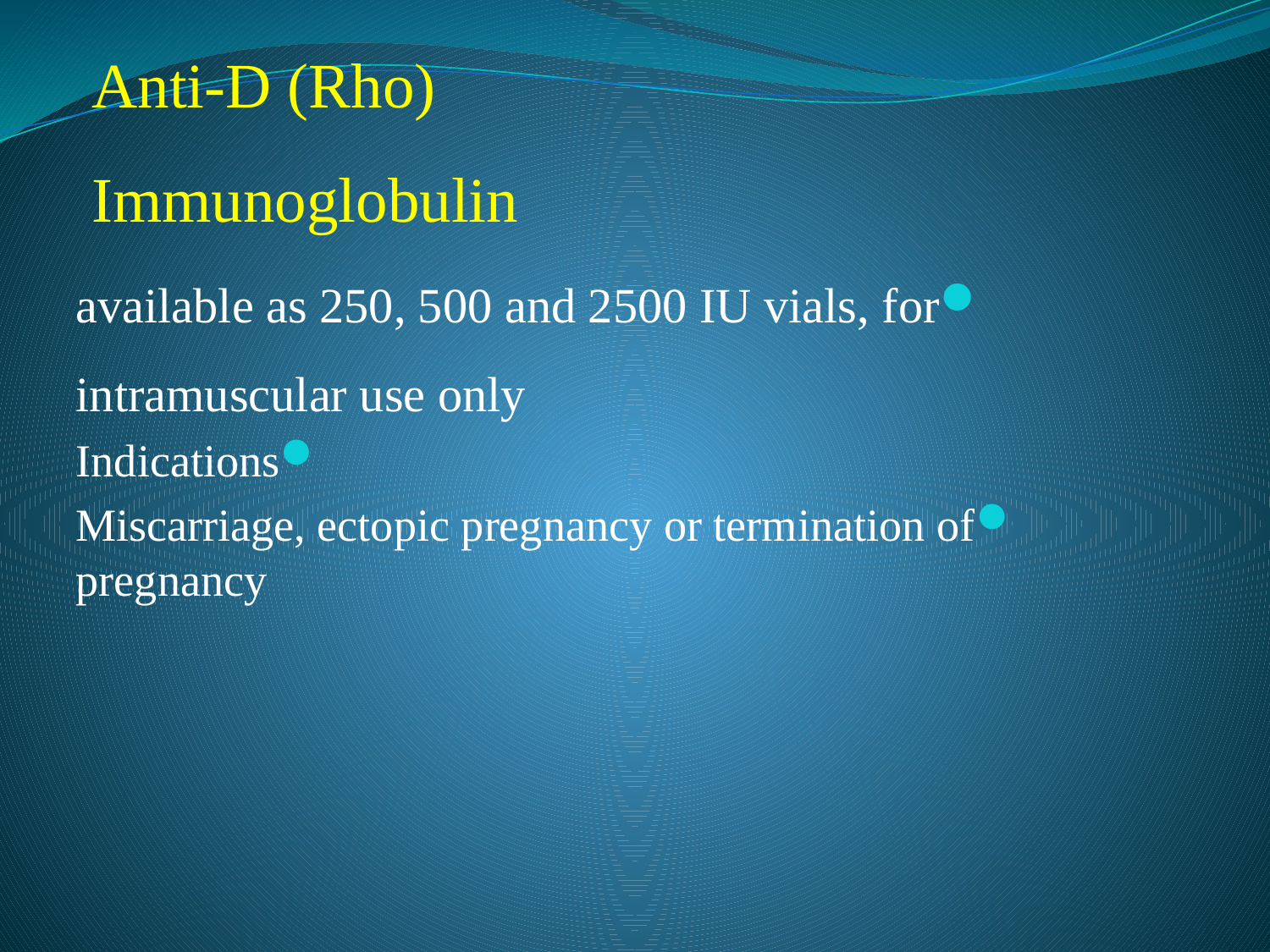

Anti-D (Rho) Immunoglobulin
available as 250, 500 and 2500 IU vials, for intramuscular use only
Indications
Miscarriage, ectopic pregnancy or termination of pregnancy